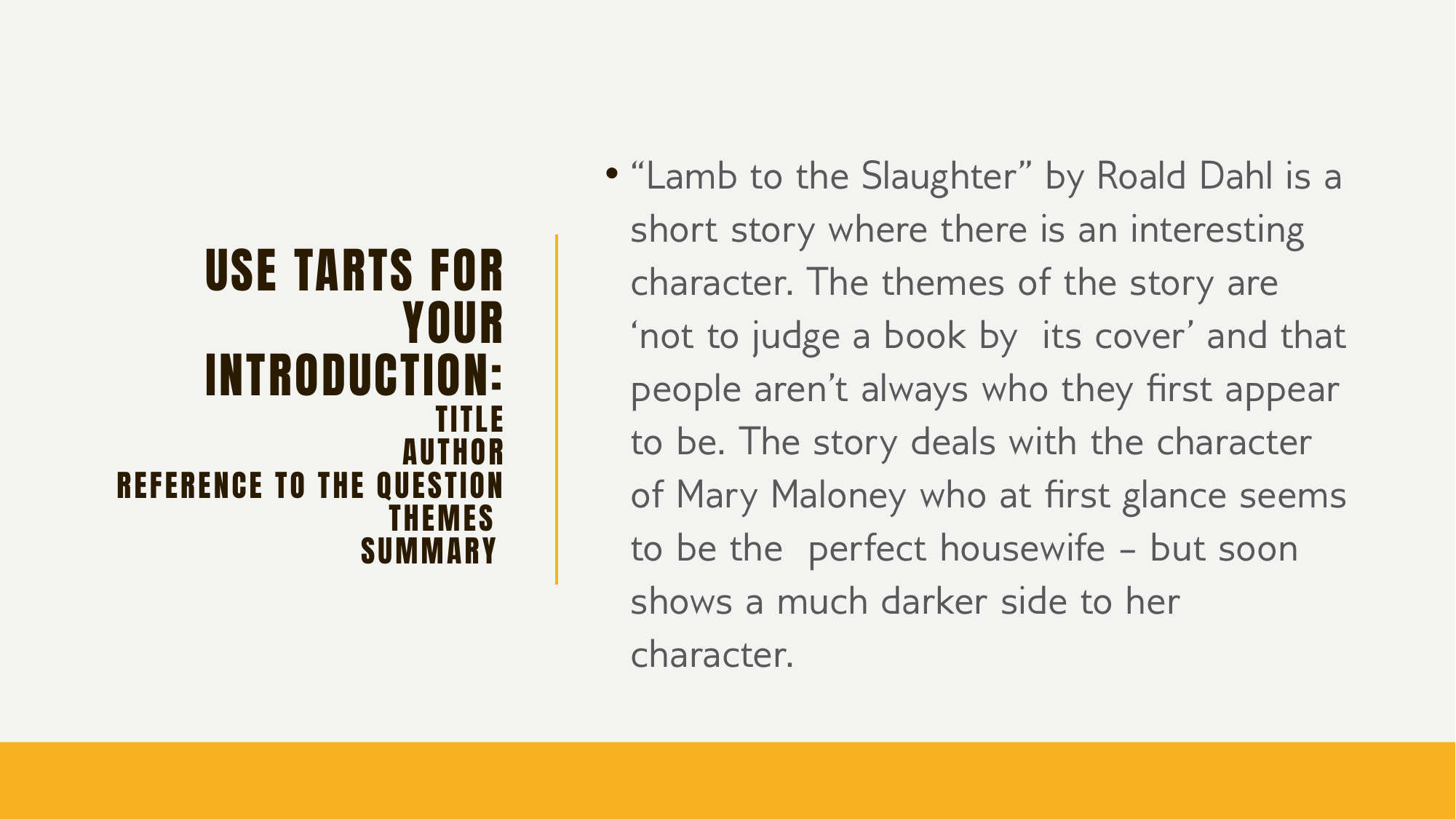

# Use TARTS FOR your INTRODUCTION: title author reference to the question themes summary
“Lamb to the Slaughter” by Roald Dahl is a short story where there is an interesting character. The themes of the story are ‘not to judge a book by  its cover’ and that people aren’t always who they first appear to be. The story deals with the character of Mary Maloney who at first glance seems to be the  perfect housewife – but soon shows a much darker side to her character.